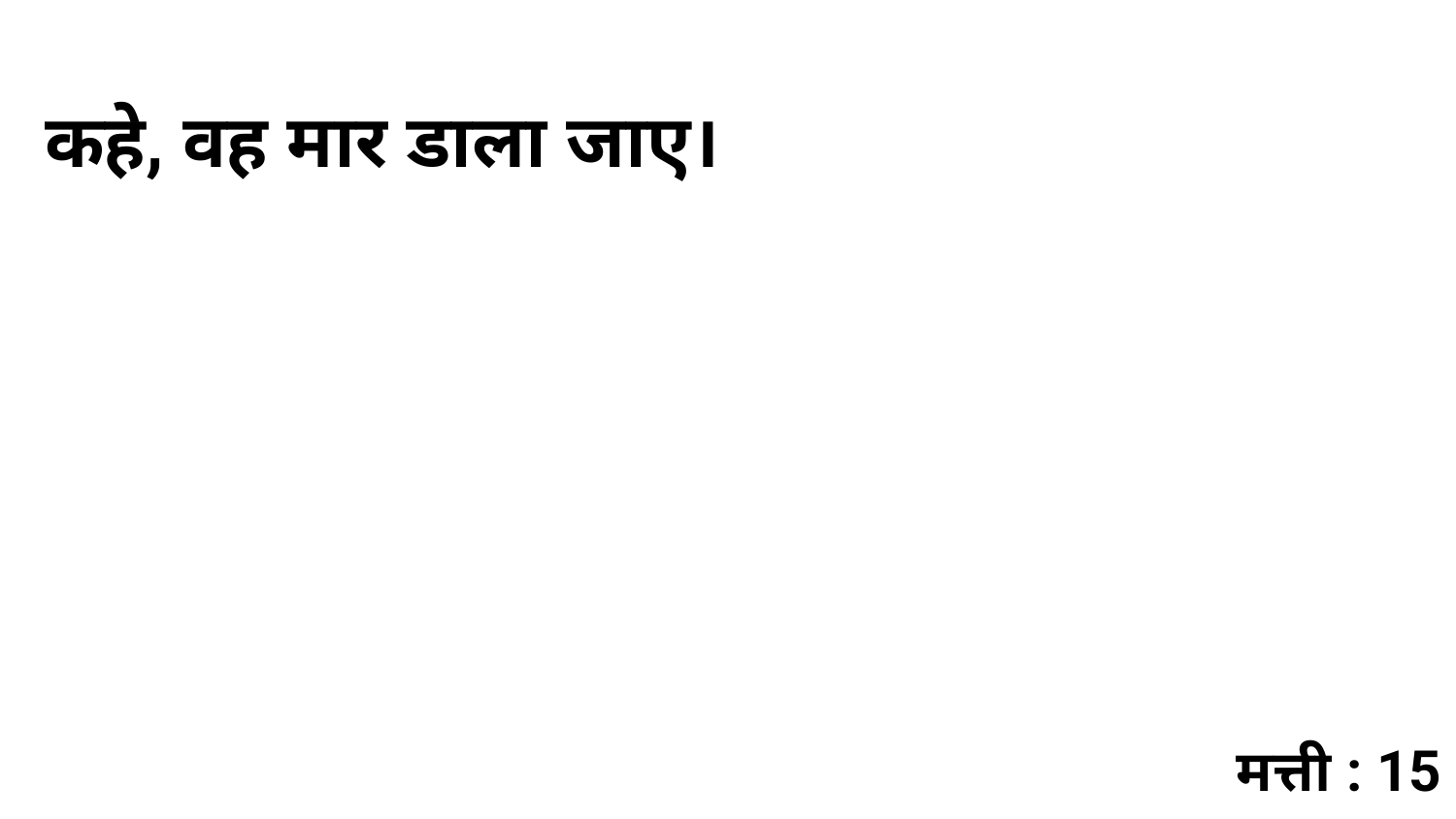

कहे, वह मार डाला जाए।
मत्ती : 15